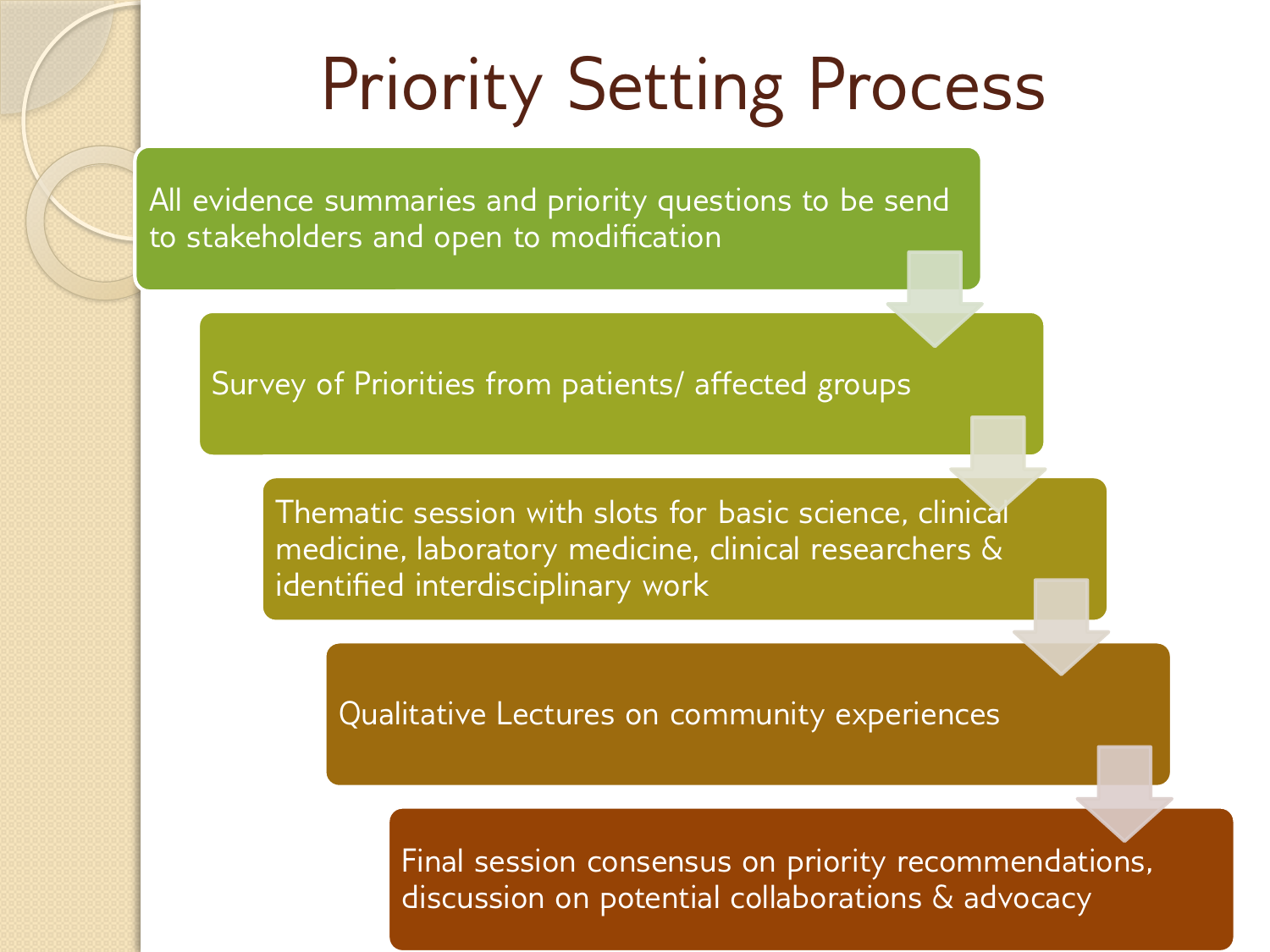

# Priority Setting Process
All evidence summaries and priority questions to be send to stakeholders and open to modification
Survey of Priorities from patients/ affected groups
Thematic session with slots for basic science, clinical medicine, laboratory medicine, clinical researchers & identified interdisciplinary work
Qualitative Lectures on community experiences
Final session consensus on priority recommendations, discussion on potential collaborations & advocacy